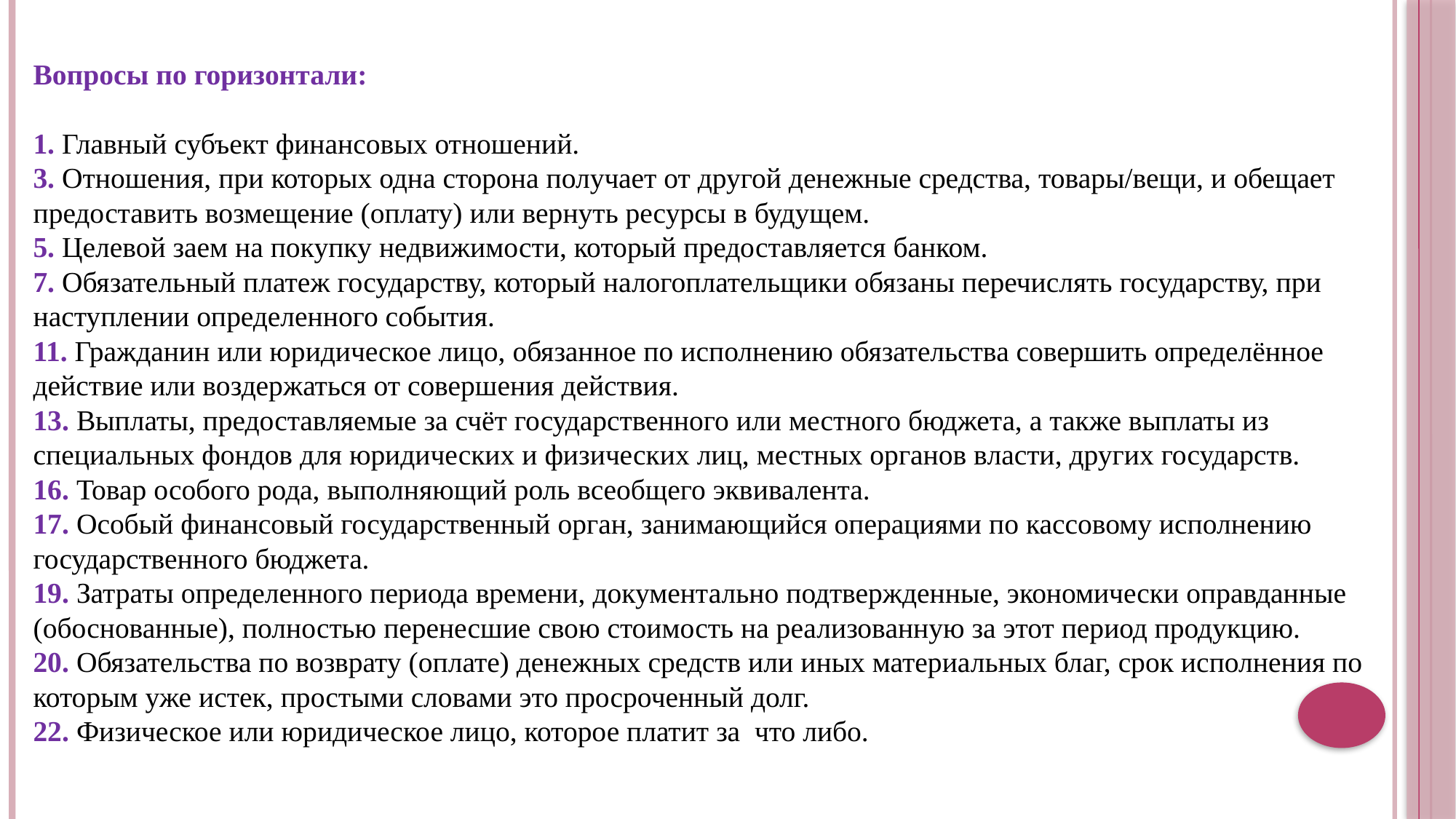

Вопросы по горизонтали:

1. Главный субъект финансовых отношений.
3. Отношения, при которых одна сторона получает от другой денежные средства, товары/вещи, и обещает предоставить возмещение (оплату) или вернуть ресурсы в будущем.
5. Целевой заем на покупку недвижимости, который предоставляется банком.
7. Обязательный платеж государству, который налогоплательщики обязаны перечислять государству, при наступлении определенного события.
11. Гражданин или юридическое лицо, обязанное по исполнению обязательства совершить определённое действие или воздержаться от совершения действия.
13. Выплаты, предоставляемые за счёт государственного или местного бюджета, а также выплаты из специальных фондов для юридических и физических лиц, местных органов власти, других государств.
16. Товар особого рода, выполняющий роль всеобщего эквивалента.
17. Особый финансовый государственный орган, занимающийся операциями по кассовому исполнению государственного бюджета.
19. Затраты определенного периода времени, документально подтвержденные, экономически оправданные (обоснованные), полностью перенесшие свою стоимость на реализованную за этот период продукцию.
20. Обязательства по возврату (оплате) денежных средств или иных материальных благ, срок исполнения по которым уже истек, простыми словами это просроченный долг.
22. Физическое или юридическое лицо, которое платит за  что либо.